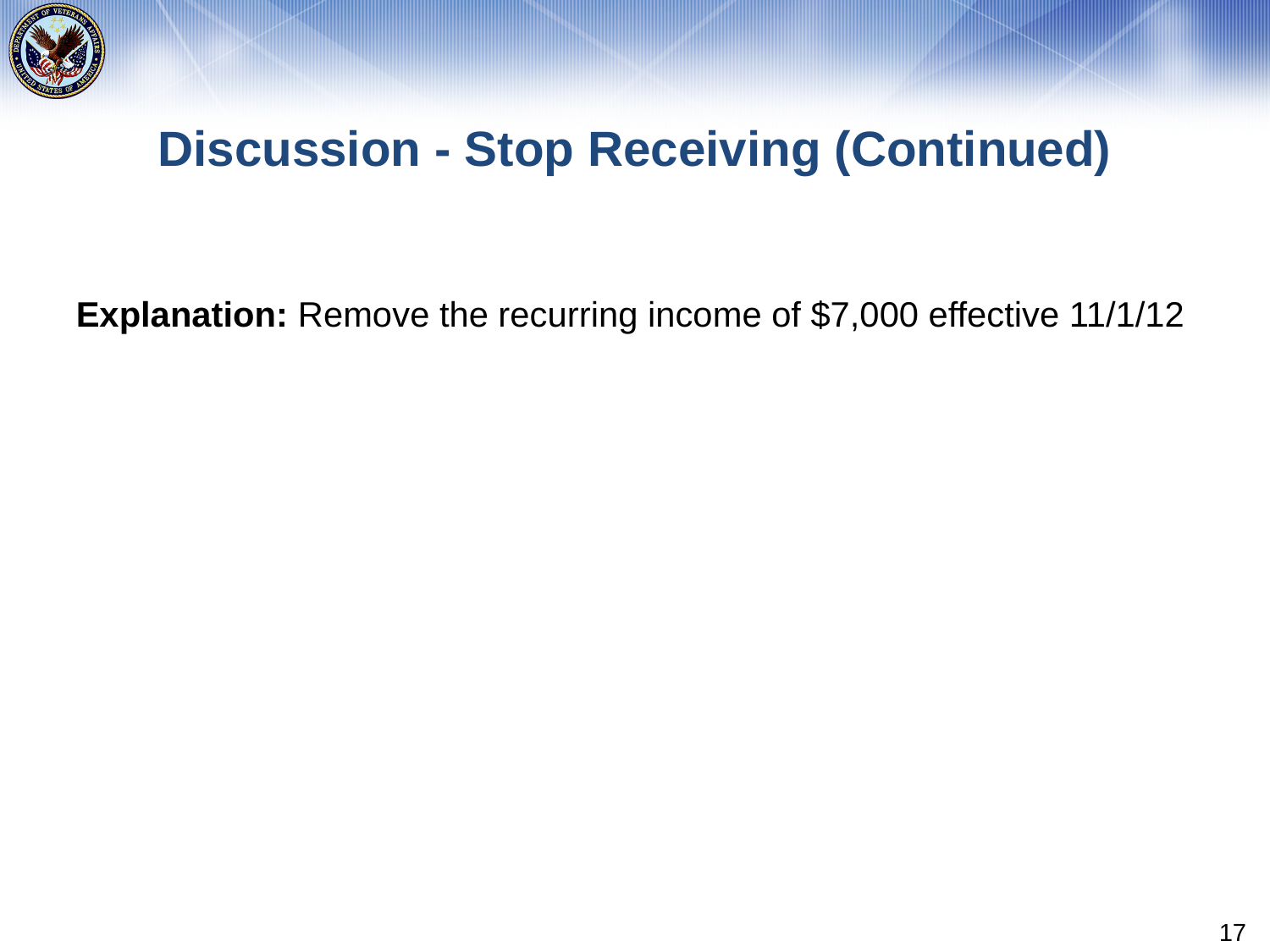

# Discussion - Stop Receiving (Continued)
Explanation: Remove the recurring income of $7,000 effective 11/1/12
17